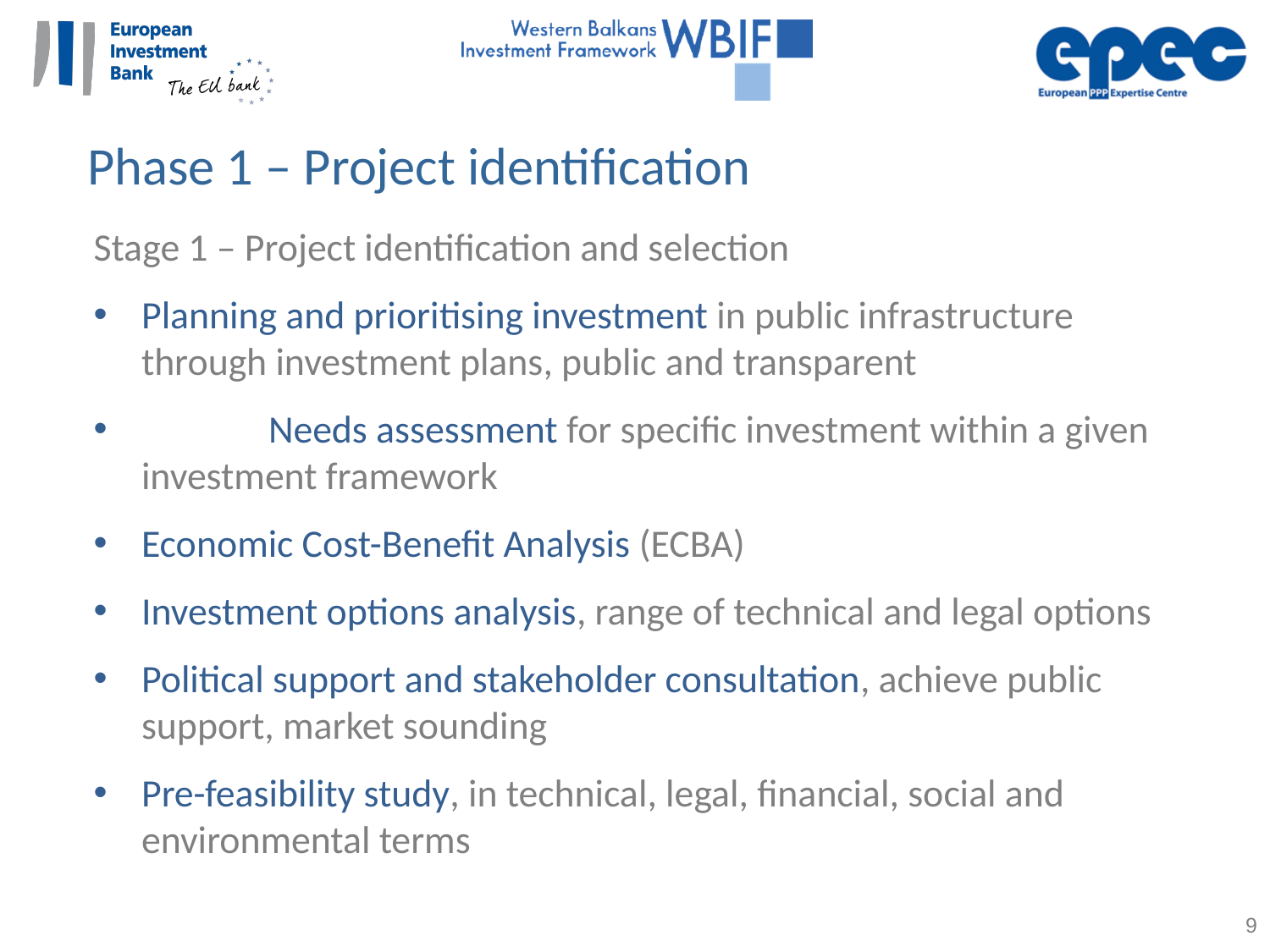

Phase 1 – Project identification
Stage 1 – Project identification and selection
Planning and prioritising investment in public infrastructure through investment plans, public and transparent
	Needs assessment for specific investment within a given investment framework
Economic Cost-Benefit Analysis (ECBA)
Investment options analysis, range of technical and legal options
Political support and stakeholder consultation, achieve public support, market sounding
Pre-feasibility study, in technical, legal, financial, social and environmental terms

9